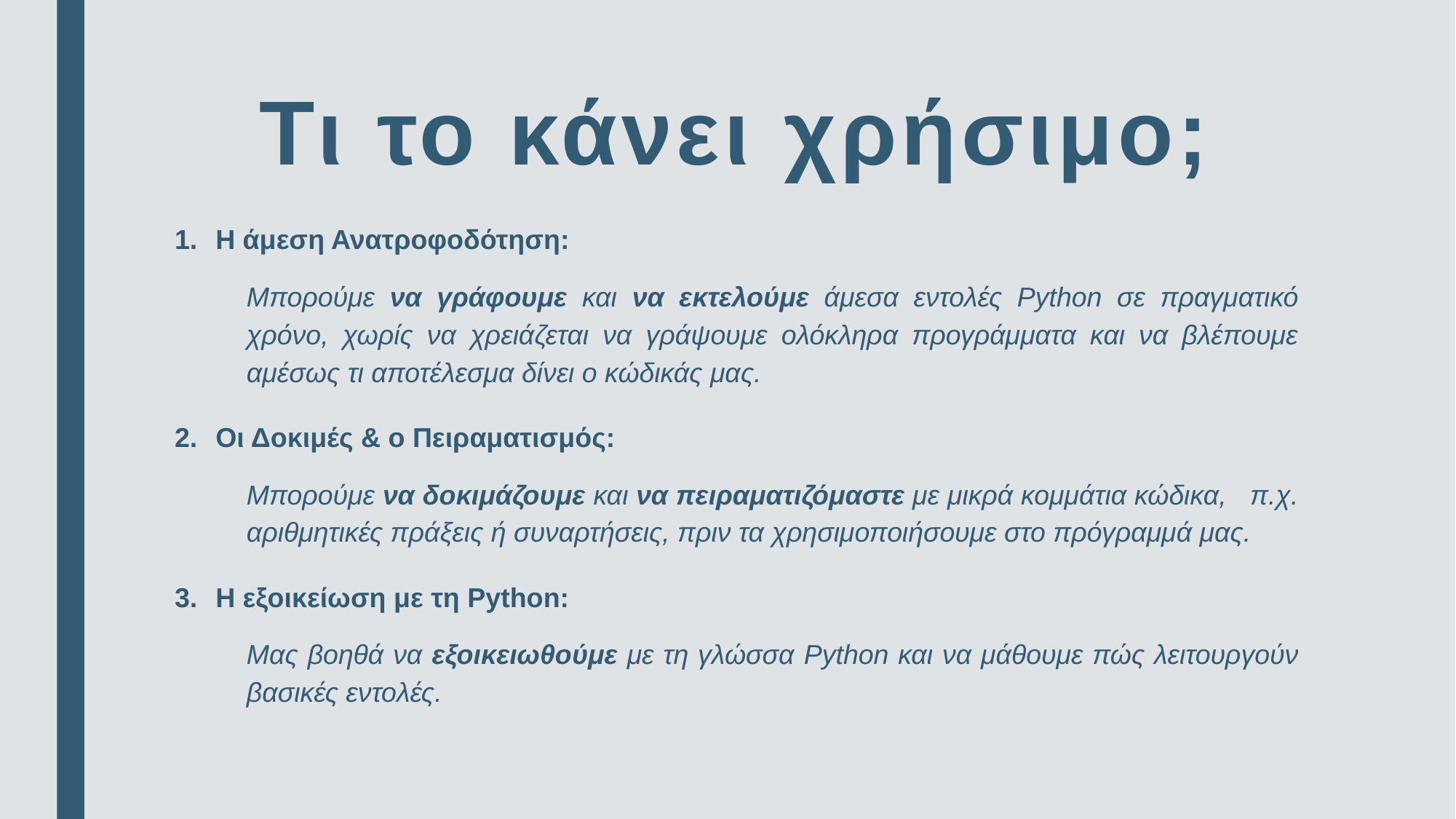

# Τι το κάνει χρήσιμο;
Η άμεση Ανατροφοδότηση:
Μπορούμε να γράφουμε και να εκτελούμε άμεσα εντολές Python σε πραγματικό χρόνο, χωρίς να χρειάζεται να γράψουμε ολόκληρα προγράμματα και να βλέπουμε αμέσως τι αποτέλεσμα δίνει ο κώδικάς μας.
Οι Δοκιμές & ο Πειραματισμός:
Μπορούμε να δοκιμάζουμε και να πειραματιζόμαστε με μικρά κομμάτια κώδικα,   π.χ. αριθμητικές πράξεις ή συναρτήσεις, πριν τα χρησιμοποιήσουμε στο πρόγραμμά μας.
Η εξοικείωση με τη Python:
Μας βοηθά να εξοικειωθούμε με τη γλώσσα Python και να μάθουμε πώς λειτουργούν βασικές εντολές.